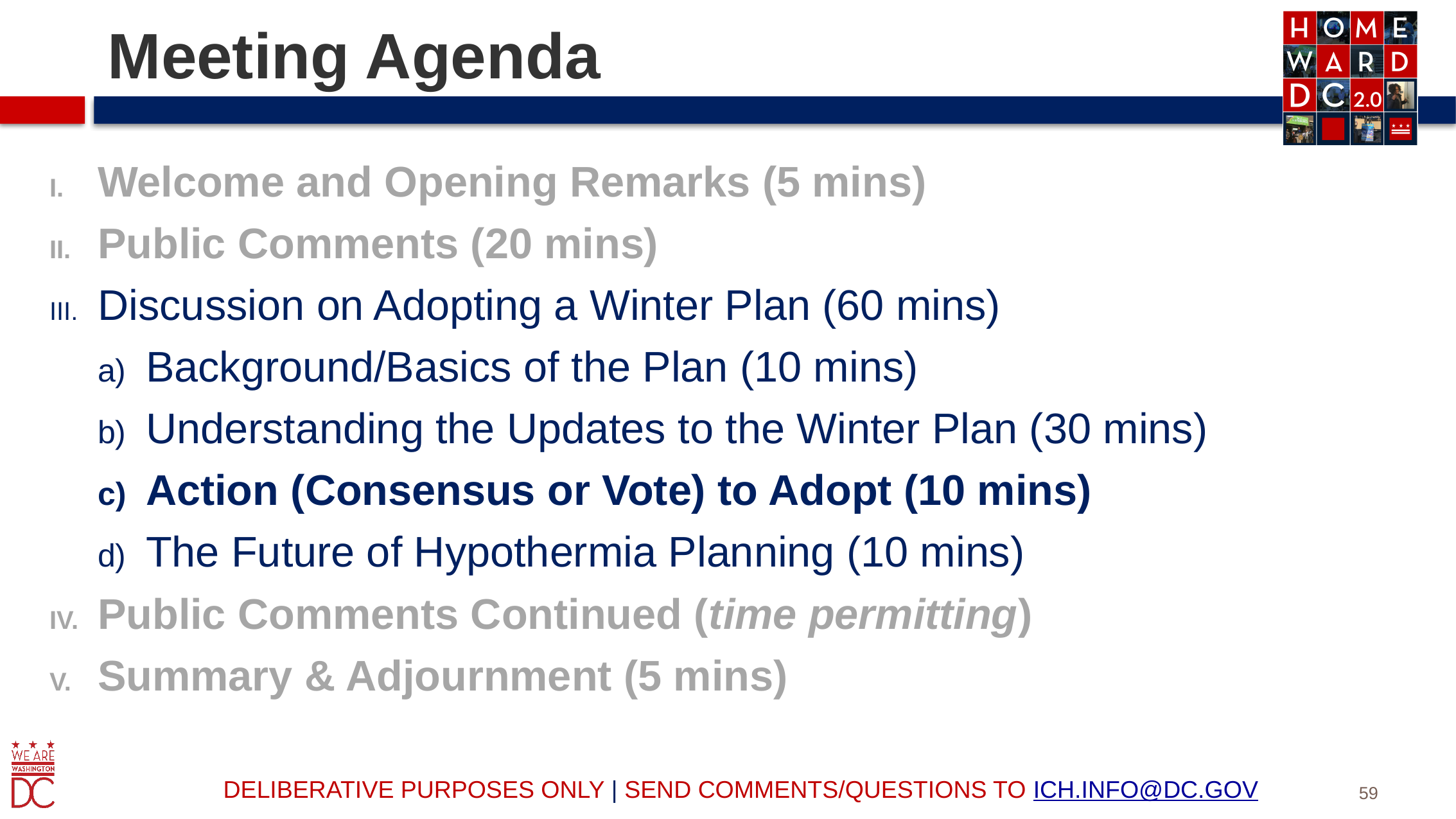

# Meeting Agenda
Welcome and Opening Remarks (5 mins)
Public Comments (20 mins)
Discussion on Adopting a Winter Plan (60 mins)
Background/Basics of the Plan (10 mins)
Understanding the Updates to the Winter Plan (30 mins)
Action (Consensus or Vote) to Adopt (10 mins)
The Future of Hypothermia Planning (10 mins)
Public Comments Continued (time permitting)
Summary & Adjournment (5 mins)
59